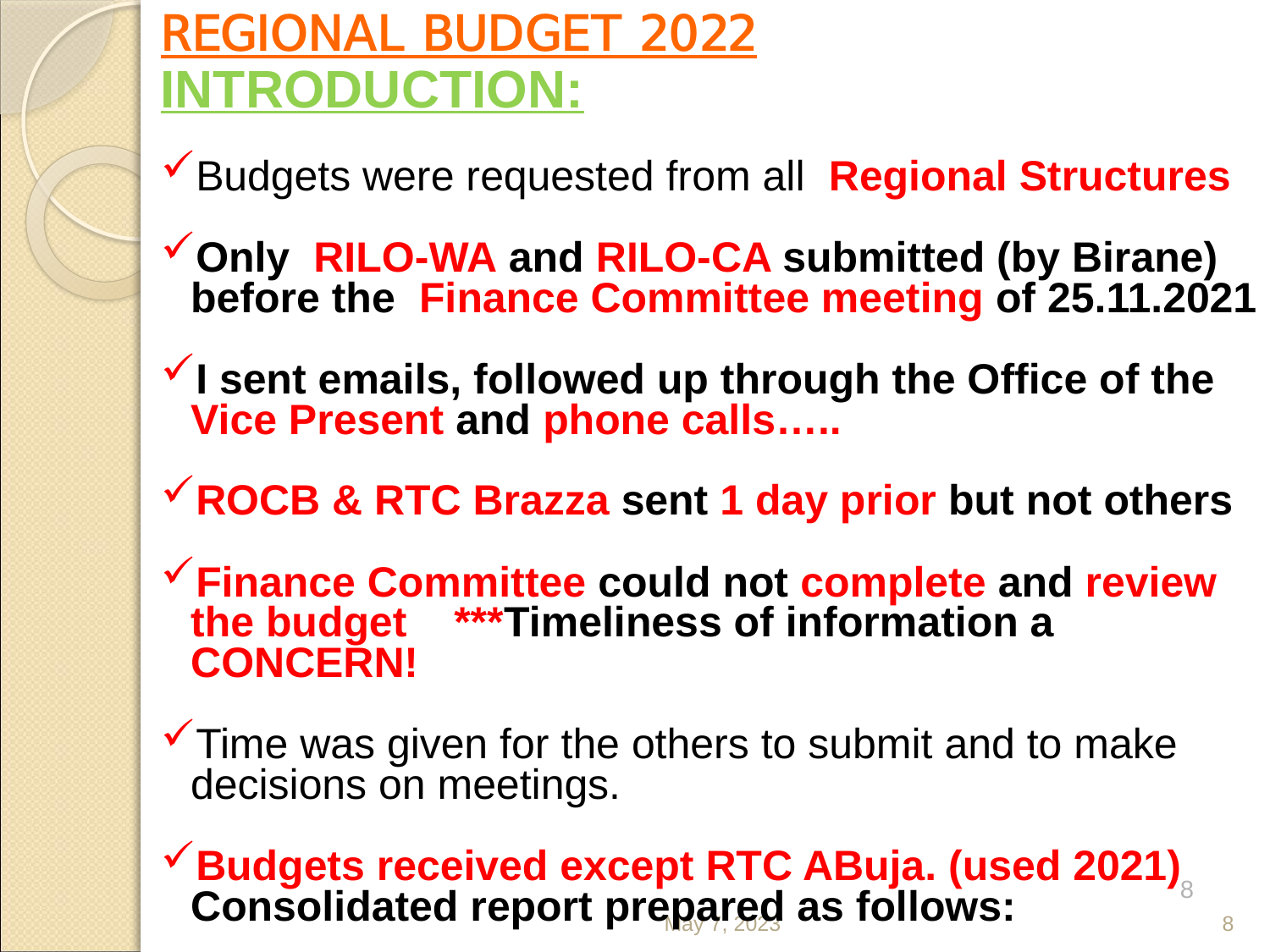

REGIONAL BUDGET 2022
INTRODUCTION:

Budgets were requested from all  Regional Structures

Only  RILO-WA and RILO-CA submitted (by Birane) before the  Finance Committee meeting of 25.11.2021

I sent emails, followed up through the Office of the Vice Present and phone calls…..

ROCB & RTC Brazza sent 1 day prior but not others

Finance Committee could not complete and review the budget    ***Timeliness of information a CONCERN!

Time was given for the others to submit and to make decisions on meetings.

Budgets received except RTC ABuja. (used 2021) Consolidated report prepared as follows:
8
May 7, 2023
8